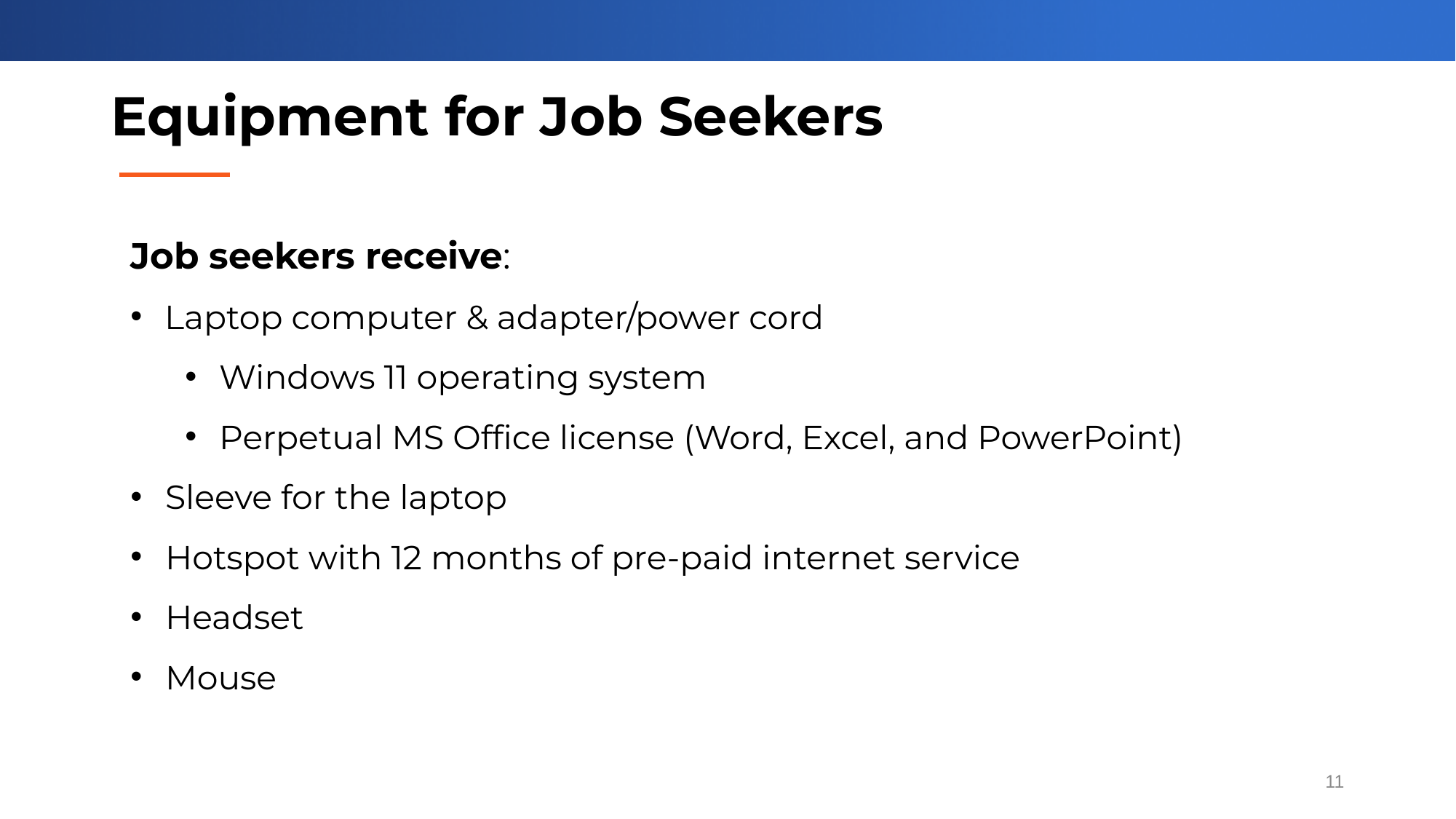

# Equipment for Job Seekers
Job seekers receive:
Laptop computer & adapter/power cord
Windows 11 operating system
Perpetual MS Office license (Word, Excel, and PowerPoint)
Sleeve for the laptop
Hotspot with 12 months of pre-paid internet service
Headset
Mouse
11